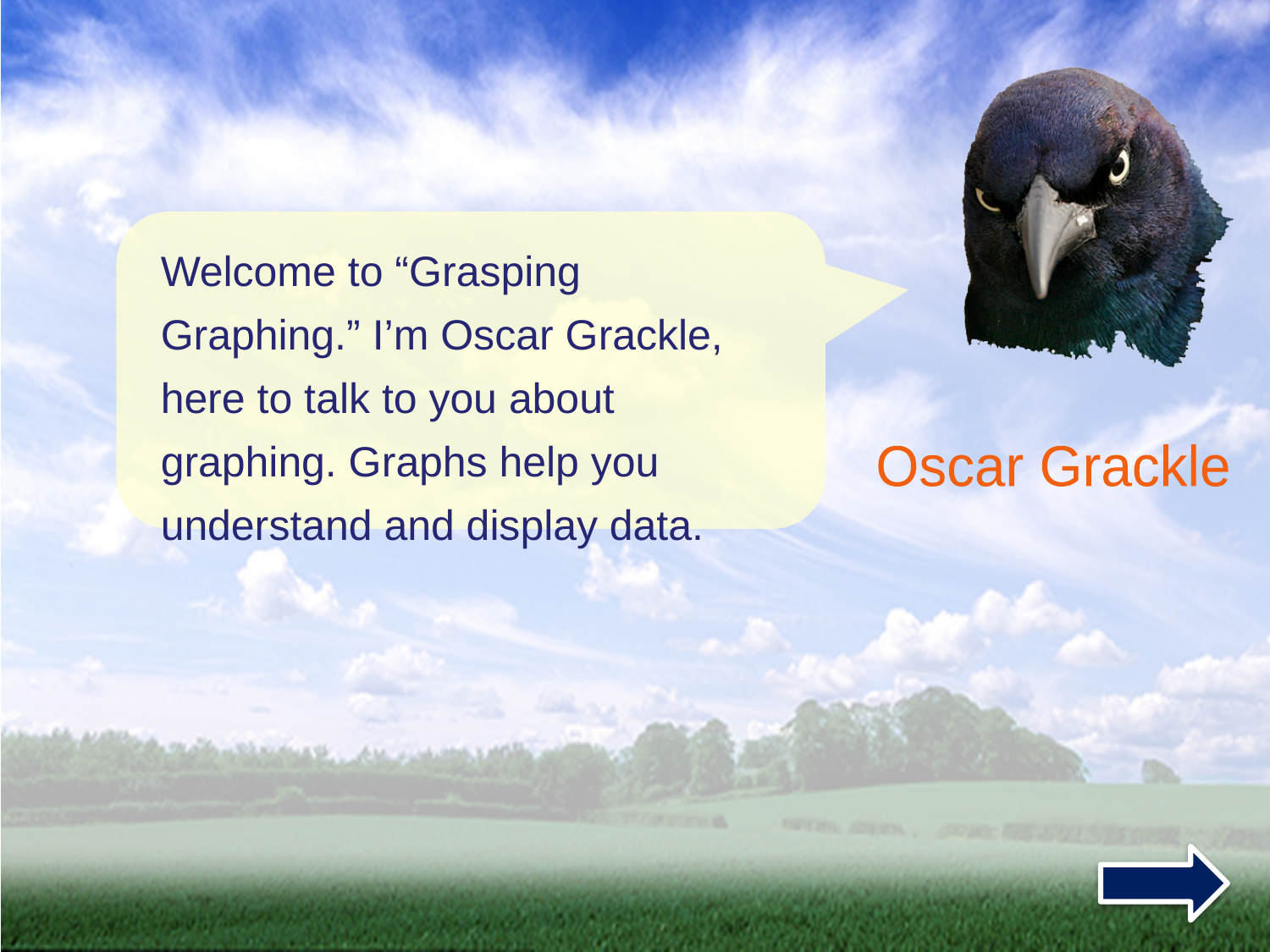

Welcome to “Grasping Graphing.” I’m Oscar Grackle, here to talk to you about graphing. Graphs help you understand and display data.
Oscar Grackle